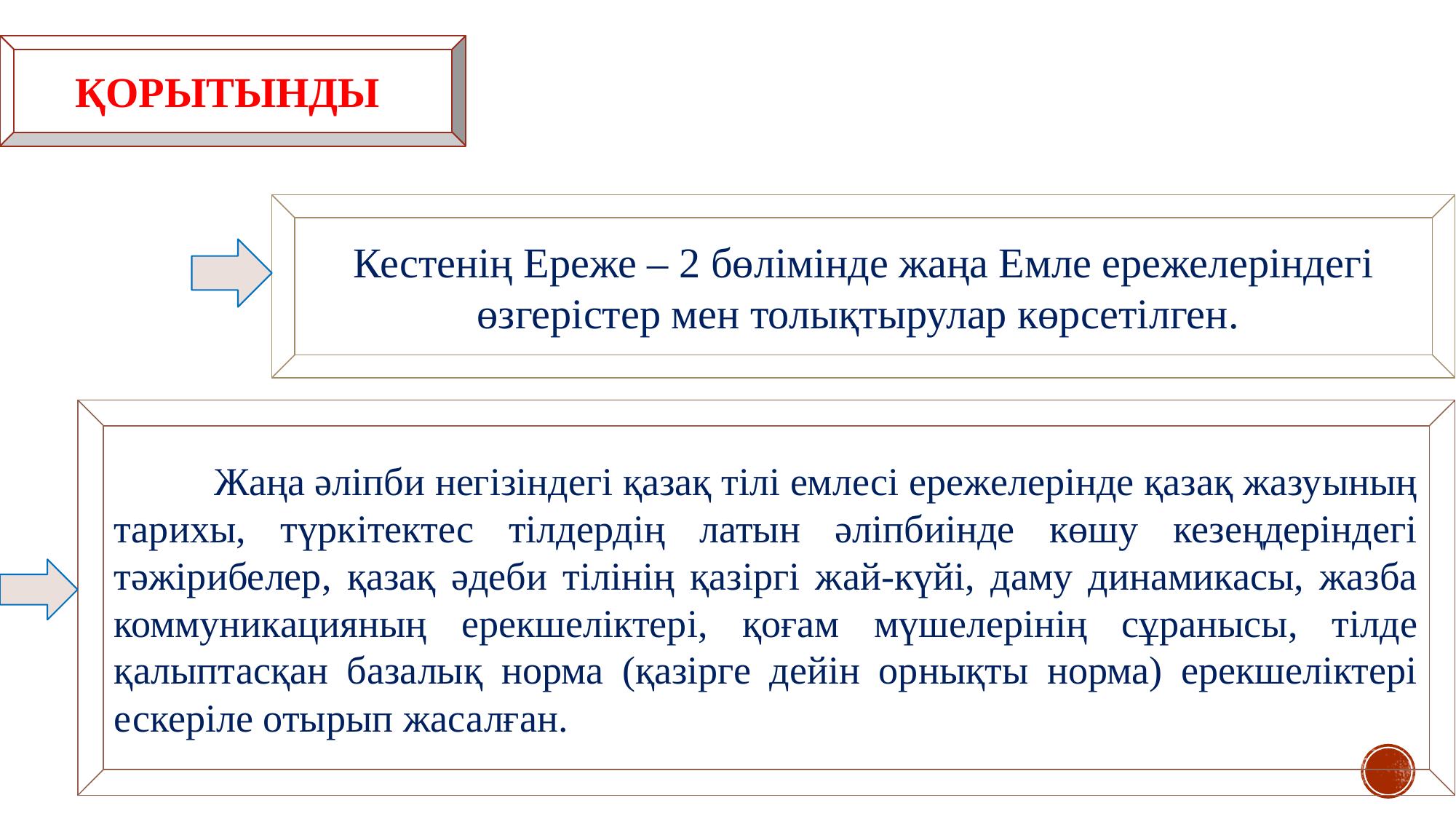

ҚОРЫТЫНДЫ
Кестенің Ереже – 2 бөлімінде жаңа Емле ережелеріндегі өзгерістер мен толықтырулар көрсетілген.

          Жаңа әліпби негізіндегі қазақ тілі емлесі ережелерінде қазақ жазуының тарихы, түркітектес тілдердің латын әліпбиінде көшу кезеңдеріндегі тәжірибелер, қазақ әдеби тілінің қазіргі жай-күйі, даму динамикасы, жазба коммуникацияның ерекшеліктері, қоғам мүшелерінің сұранысы, тілде қалыптасқан базалық норма (қазірге дейін орнықты норма) ерекшеліктері ескеріле отырып жасалған.